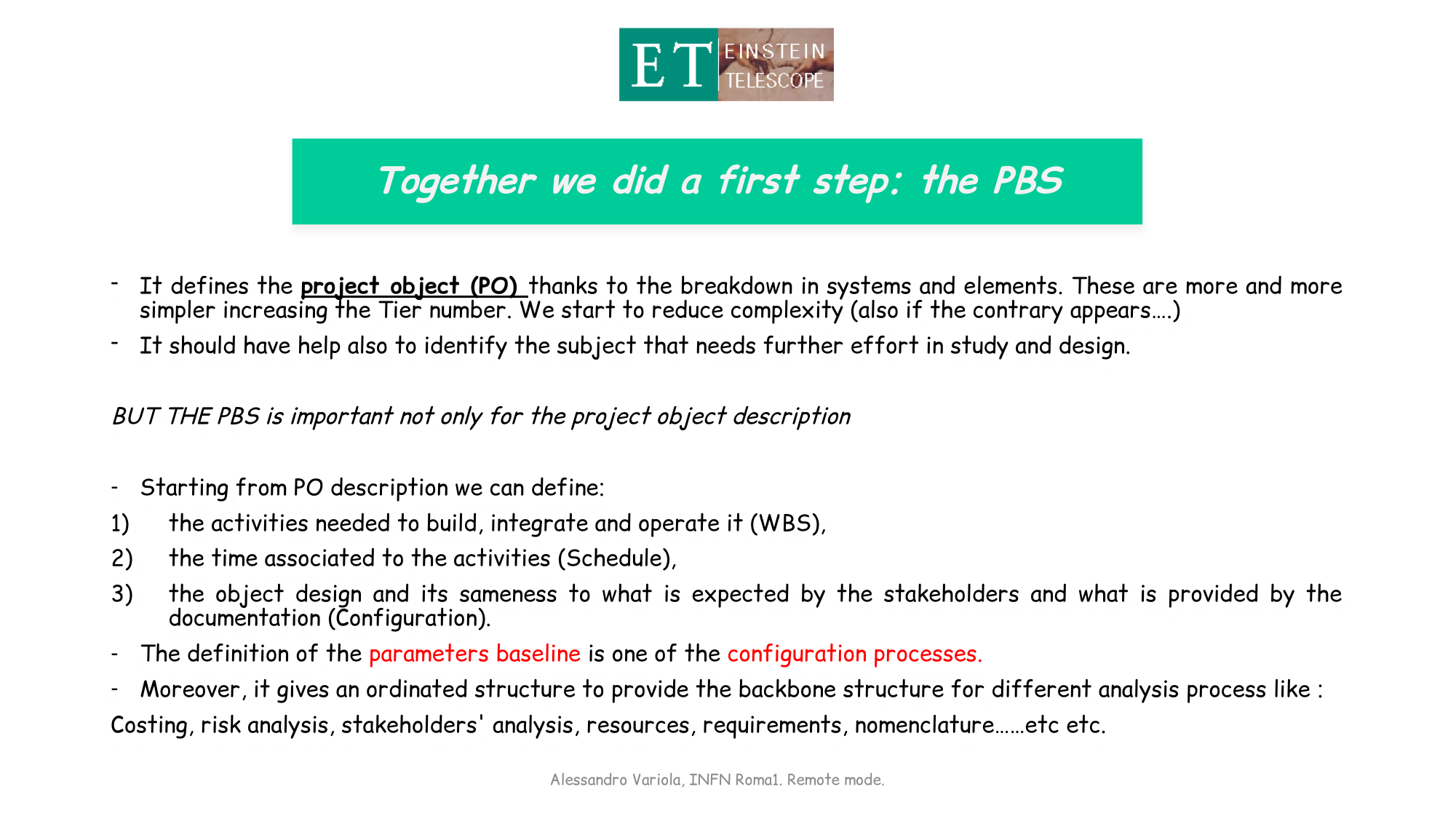

# Together we did a first step: the PBS
It defines the project object (PO) thanks to the breakdown in systems and elements. These are more and more simpler increasing the Tier number. We start to reduce complexity (also if the contrary appears….)
It should have help also to identify the subject that needs further effort in study and design.

BUT THE PBS is important not only for the project object description

Starting from PO description we can define:
the activities needed to build, integrate and operate it (WBS),
the time associated to the activities (Schedule),
the object design and its sameness to what is expected by the stakeholders and what is provided by the documentation (Configuration).
The definition of the parameters baseline is one of the configuration processes.
Moreover, it gives an ordinated structure to provide the backbone structure for different analysis process like :
Costing, risk analysis, stakeholders' analysis, resources, requirements, nomenclature……etc etc.
Alessandro Variola, INFN Roma1. Remote mode.